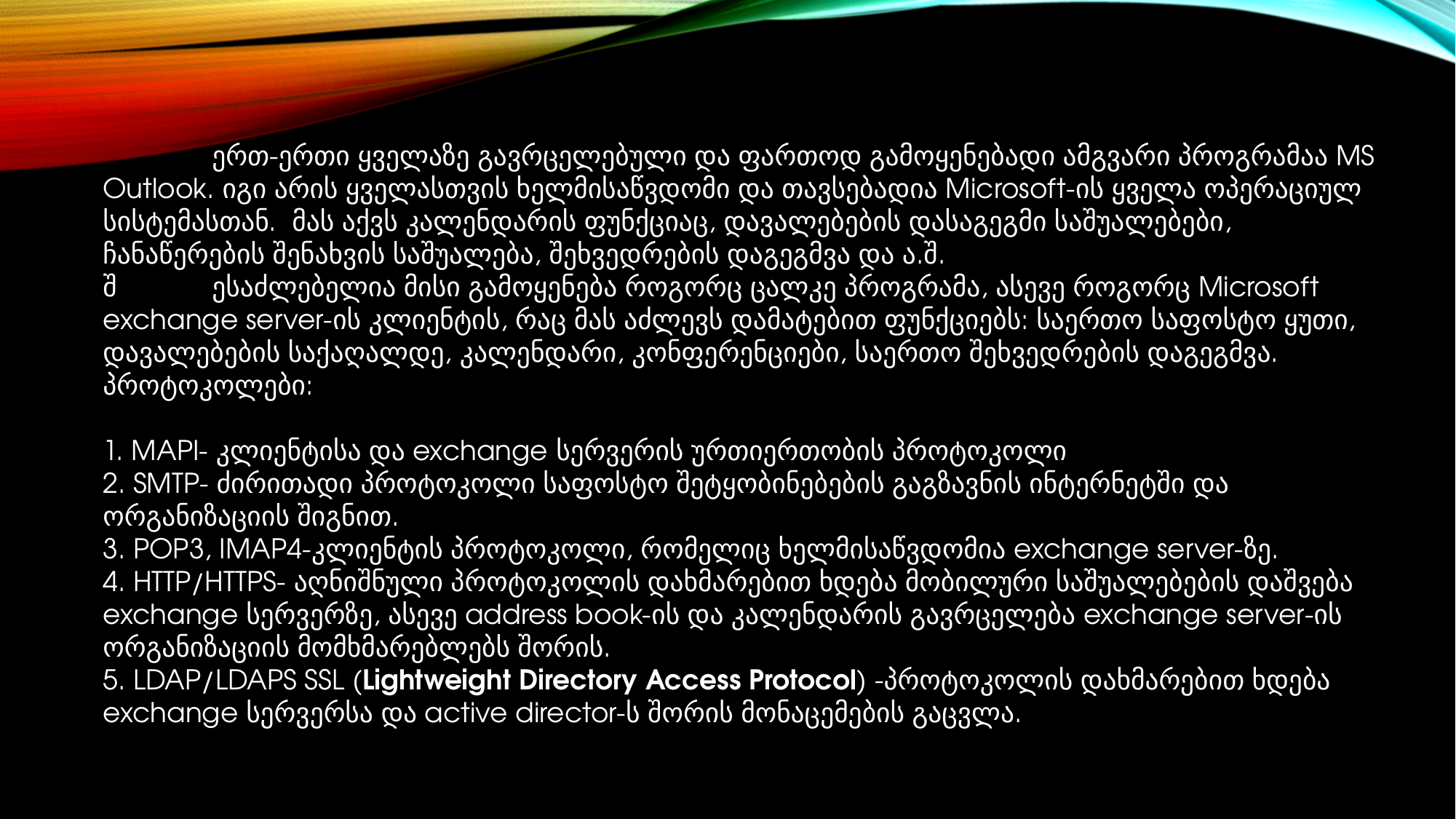

ერთ-ერთი ყველაზე გავრცელებული და ფართოდ გამოყენებადი ამგვარი პროგრამაა MS Outlook. იგი არის ყველასთვის ხელმისაწვდომი და თავსებადია Microsoft-ის ყველა ოპერაციულ სისტემასთან.  მას აქვს კალენდარის ფუნქციაც, დავალებების დასაგეგმი საშუალებები,  ჩანაწერების შენახვის საშუალება, შეხვედრების დაგეგმვა და ა.შ.
შ	ესაძლებელია მისი გამოყენება როგორც ცალკე პროგრამა, ასევე როგორც Microsoft exchange server-ის კლიენტის, რაც მას აძლევს დამატებით ფუნქციებს: საერთო საფოსტო ყუთი, დავალებების საქაღალდე, კალენდარი, კონფერენციები, საერთო შეხვედრების დაგეგმვა.
პროტოკოლები:

1. MAPI- კლიენტისა და exchange სერვერის ურთიერთობის პროტოკოლი
2. SMTP- ძირითადი პროტოკოლი საფოსტო შეტყობინებების გაგზავნის ინტერნეტში და ორგანიზაციის შიგნით.
3. POP3, IMAP4-კლიენტის პროტოკოლი, რომელიც ხელმისაწვდომია exchange server-ზე.
4. HTTP/HTTPS- აღნიშნული პროტოკოლის დახმარებით ხდება მობილური საშუალებების დაშვება exchange სერვერზე, ასევე address book-ის და კალენდარის გავრცელება exchange server-ის ორგანიზაციის მომხმარებლებს შორის.
5. LDAP/LDAPS SSL (Lightweight Directory Access Protocol) -პროტოკოლის დახმარებით ხდება exchange სერვერსა და active director-ს შორის მონაცემების გაცვლა.